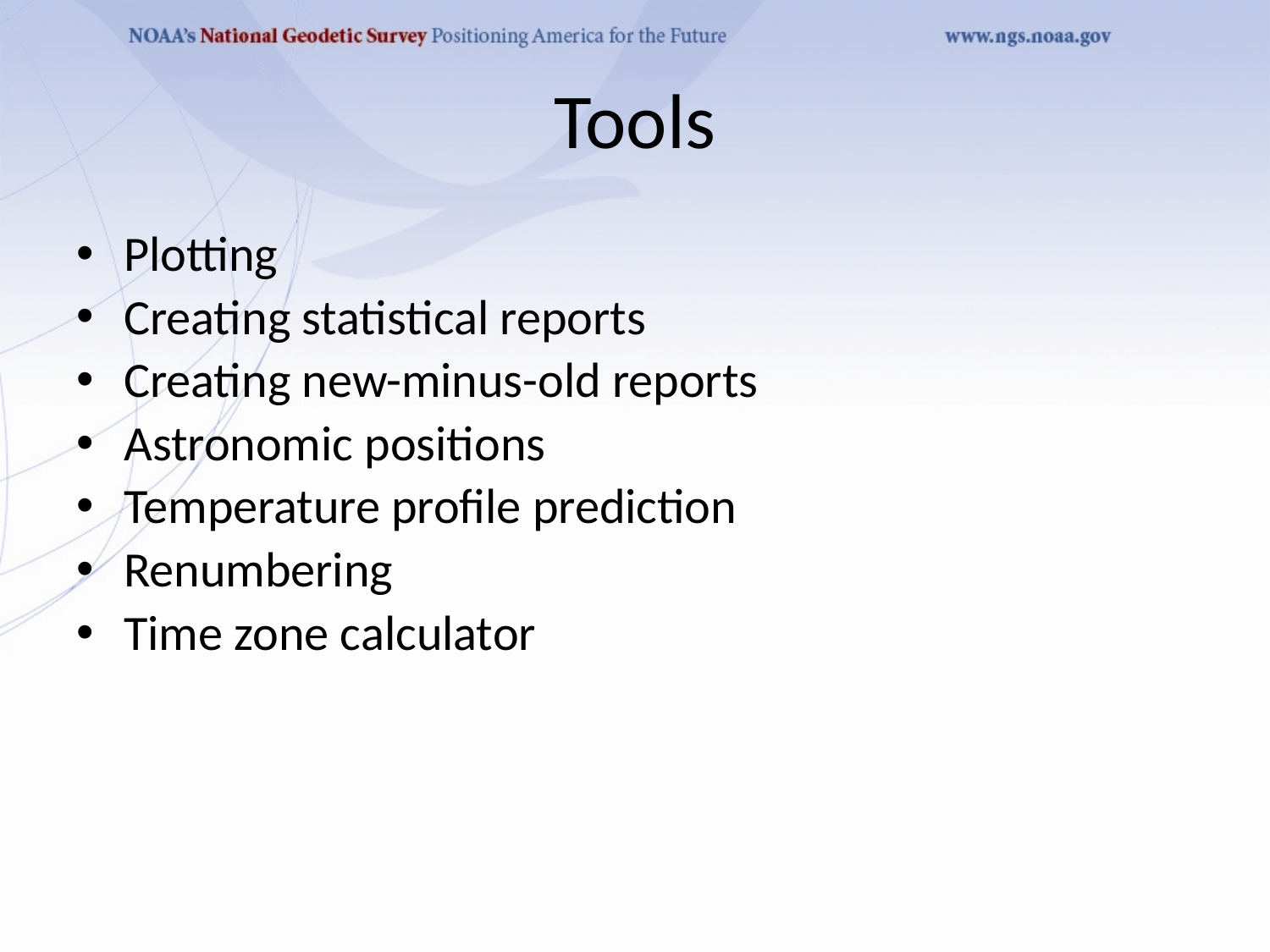

# Tools
Plotting
Creating statistical reports
Creating new-minus-old reports
Astronomic positions
Temperature profile prediction
Renumbering
Time zone calculator